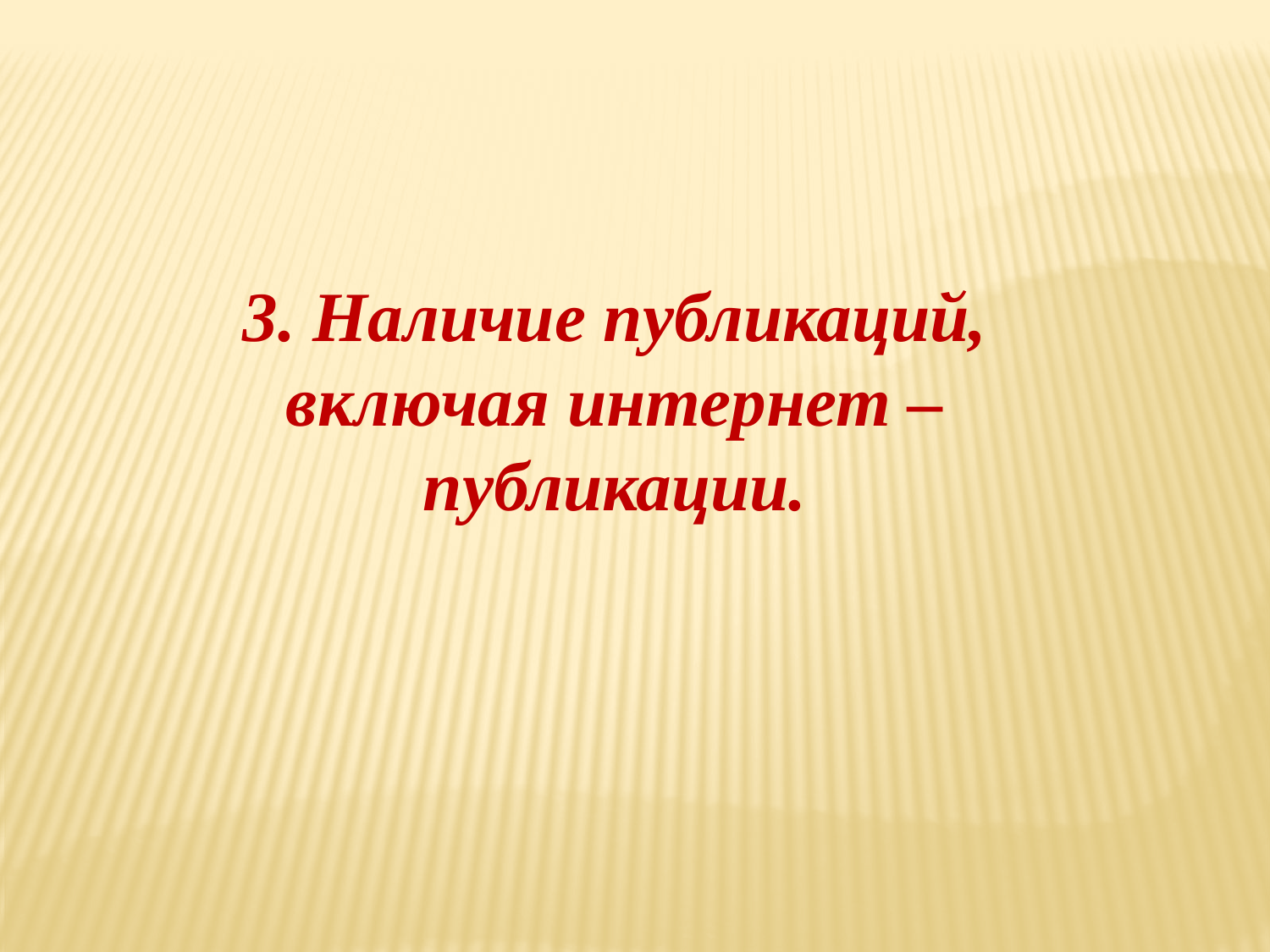

3. Наличие публикаций, включая интернет – публикации.